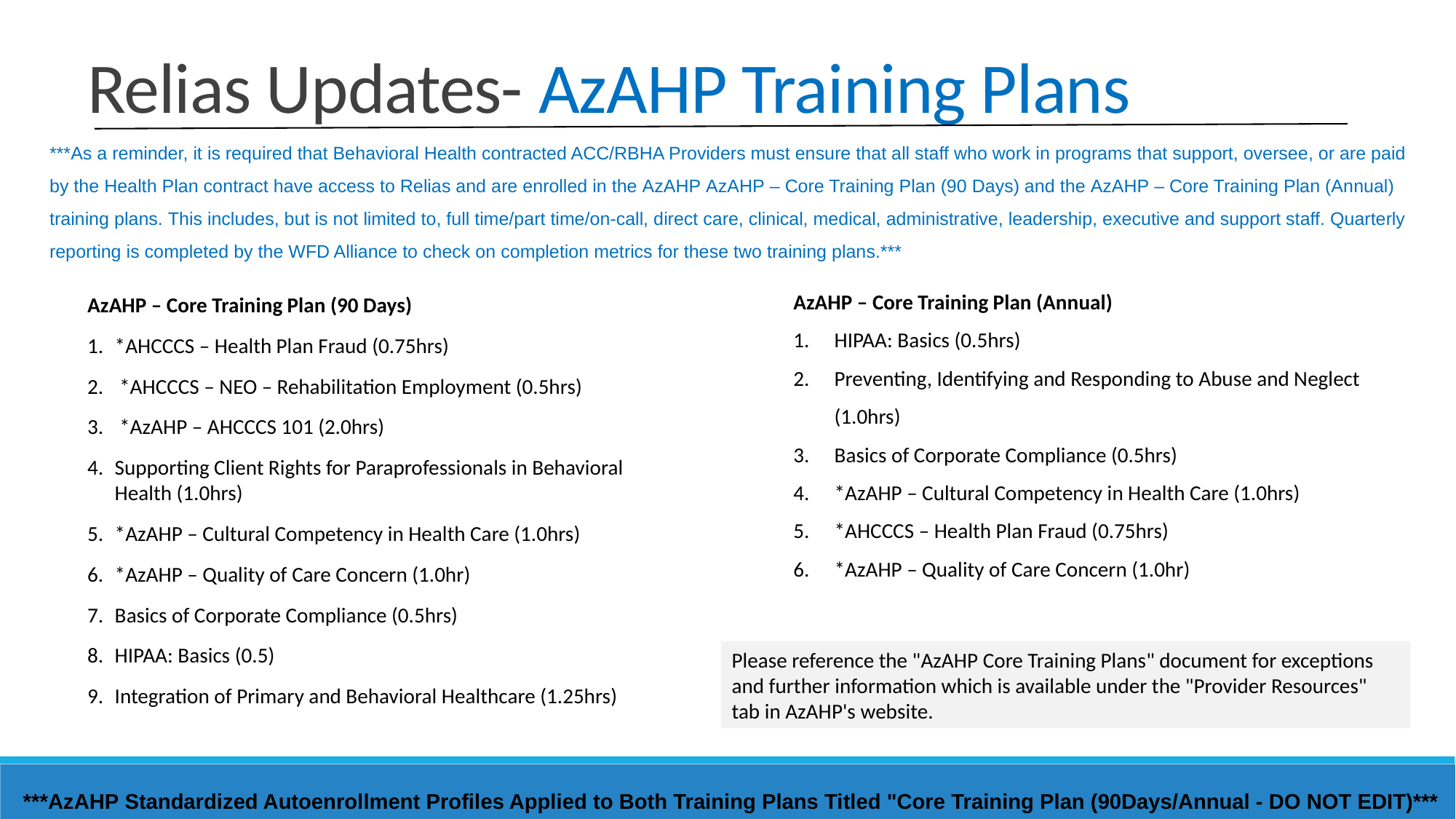

Relias Updates- AzAHP Training Plans
***As a reminder, it is required that Behavioral Health contracted ACC/RBHA Providers must ensure that all staff who work in programs that support, oversee, or are paid by the Health Plan contract have access to Relias and are enrolled in the AzAHP AzAHP – Core Training Plan (90 Days) and the AzAHP – Core Training Plan (Annual) training plans. This includes, but is not limited to, full time/part time/on-call, direct care, clinical, medical, administrative, leadership, executive and support staff. Quarterly reporting is completed by the WFD Alliance to check on completion metrics for these two training plans.***

AzAHP – Core Training Plan (Annual)
HIPAA: Basics (0.5hrs)
Preventing, Identifying and Responding to Abuse and Neglect (1.0hrs)
Basics of Corporate Compliance (0.5hrs)
*AzAHP – Cultural Competency in Health Care (1.0hrs)
*AHCCCS – Health Plan Fraud (0.75hrs)
*AzAHP – Quality of Care Concern (1.0hr)
AzAHP – Core Training Plan (90 Days)
*AHCCCS – Health Plan Fraud (0.75hrs)
 *AHCCCS – NEO – Rehabilitation Employment (0.5hrs)
 *AzAHP – AHCCCS 101 (2.0hrs)
Supporting Client Rights for Paraprofessionals in Behavioral Health (1.0hrs)
*AzAHP – Cultural Competency in Health Care (1.0hrs)
*AzAHP – Quality of Care Concern (1.0hr)
Basics of Corporate Compliance (0.5hrs)
HIPAA: Basics (0.5)
Integration of Primary and Behavioral Healthcare (1.25hrs)
Please reference the "AzAHP Core Training Plans" document for exceptions and further information which is available under the "Provider Resources" tab in AzAHP's website.
***AzAHP Standardized Autoenrollment Profiles Applied to Both Training Plans Titled "Core Training Plan (90Days/Annual - DO NOT EDIT)***